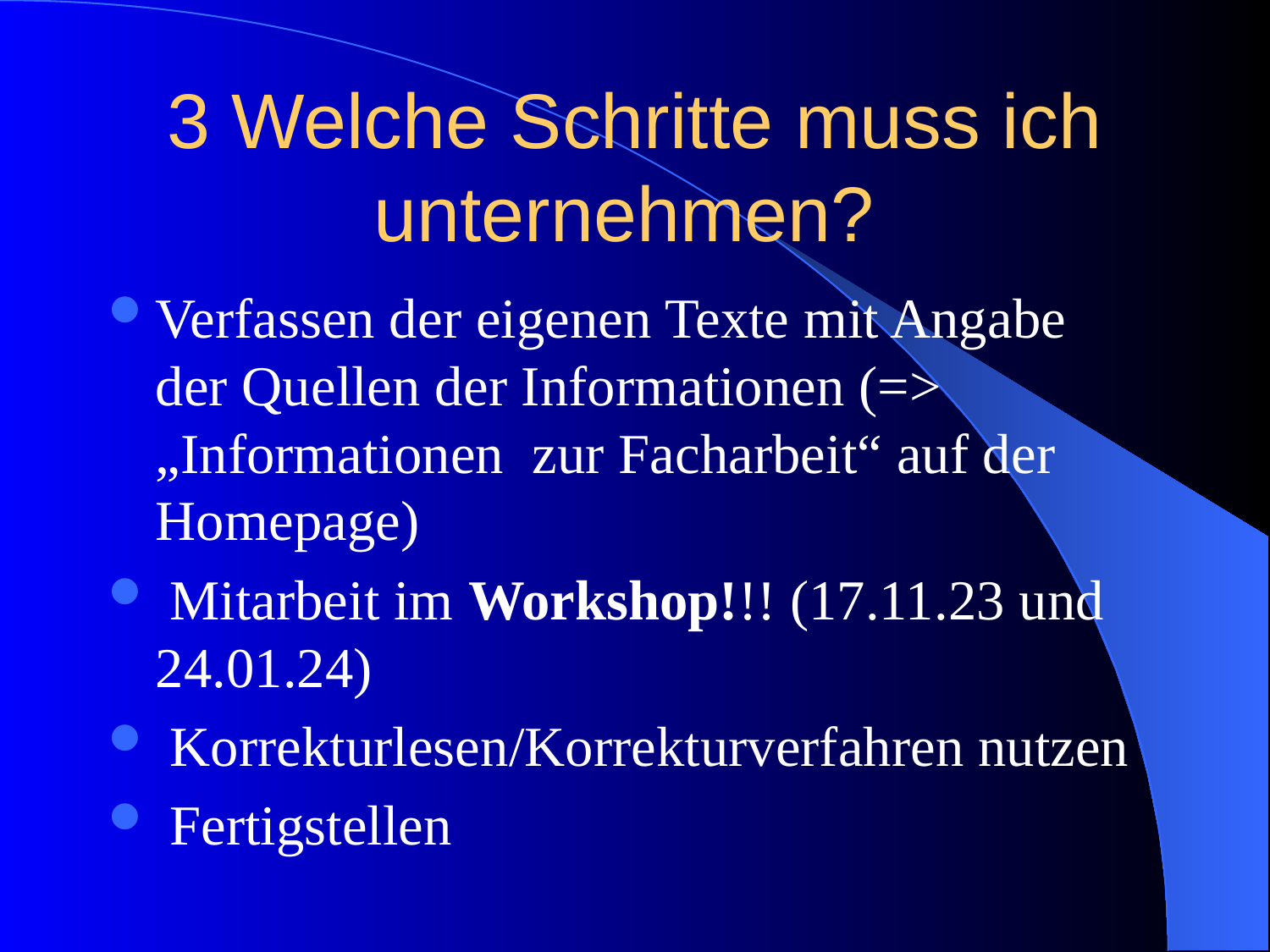

# 3 Welche Schritte muss ich unternehmen?
Verfassen der eigenen Texte mit Angabe  der Quellen der Informationen (=> „Informationen  zur Facharbeit“ auf der Homepage)
 Mitarbeit im Workshop!!! (17.11.23 und 24.01.24)
 Korrekturlesen/Korrekturverfahren nutzen
 Fertigstellen